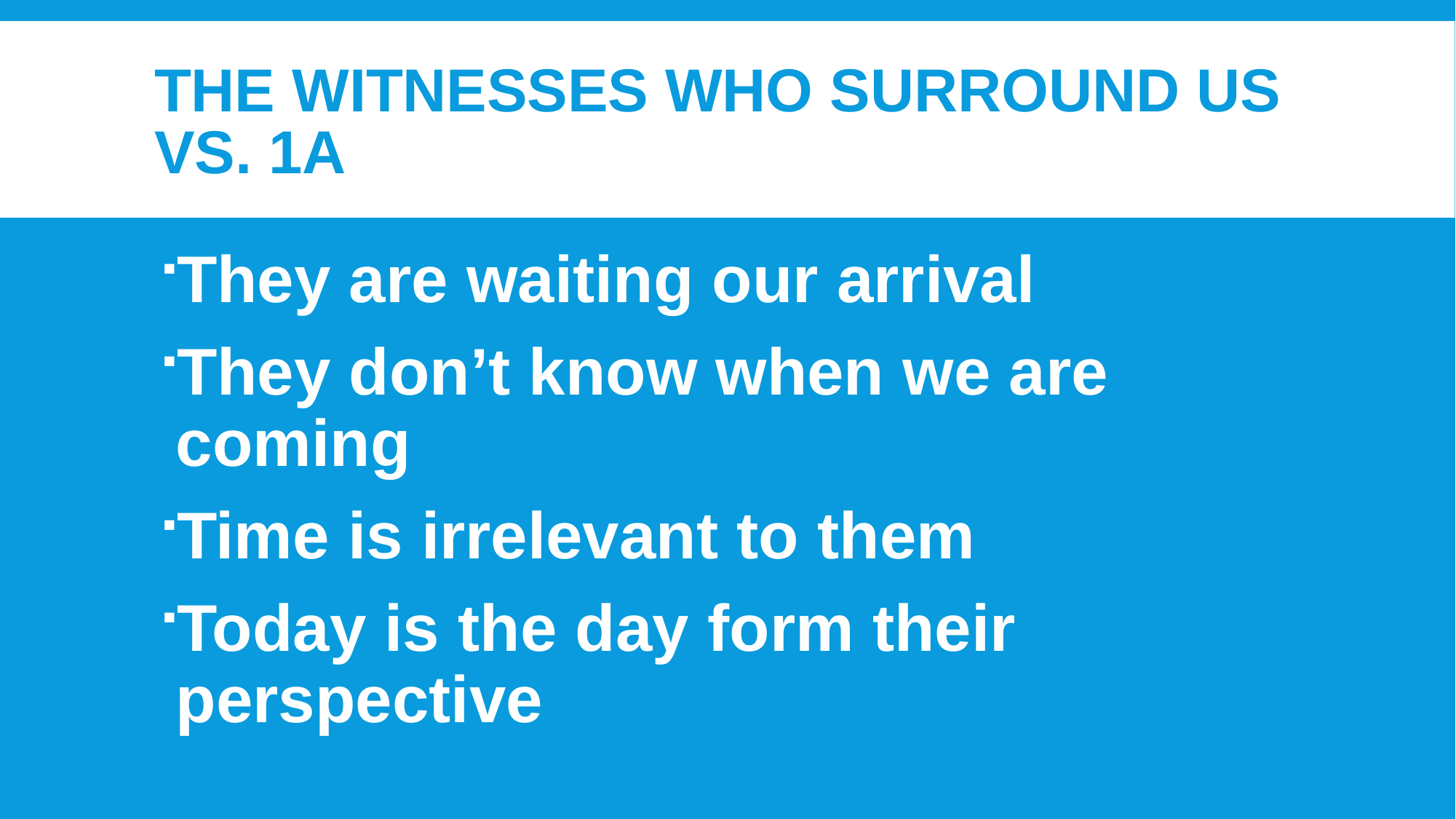

# The Witnesses Who Surround Us vs. 1a
They are waiting our arrival
They don’t know when we are coming
Time is irrelevant to them
Today is the day form their perspective